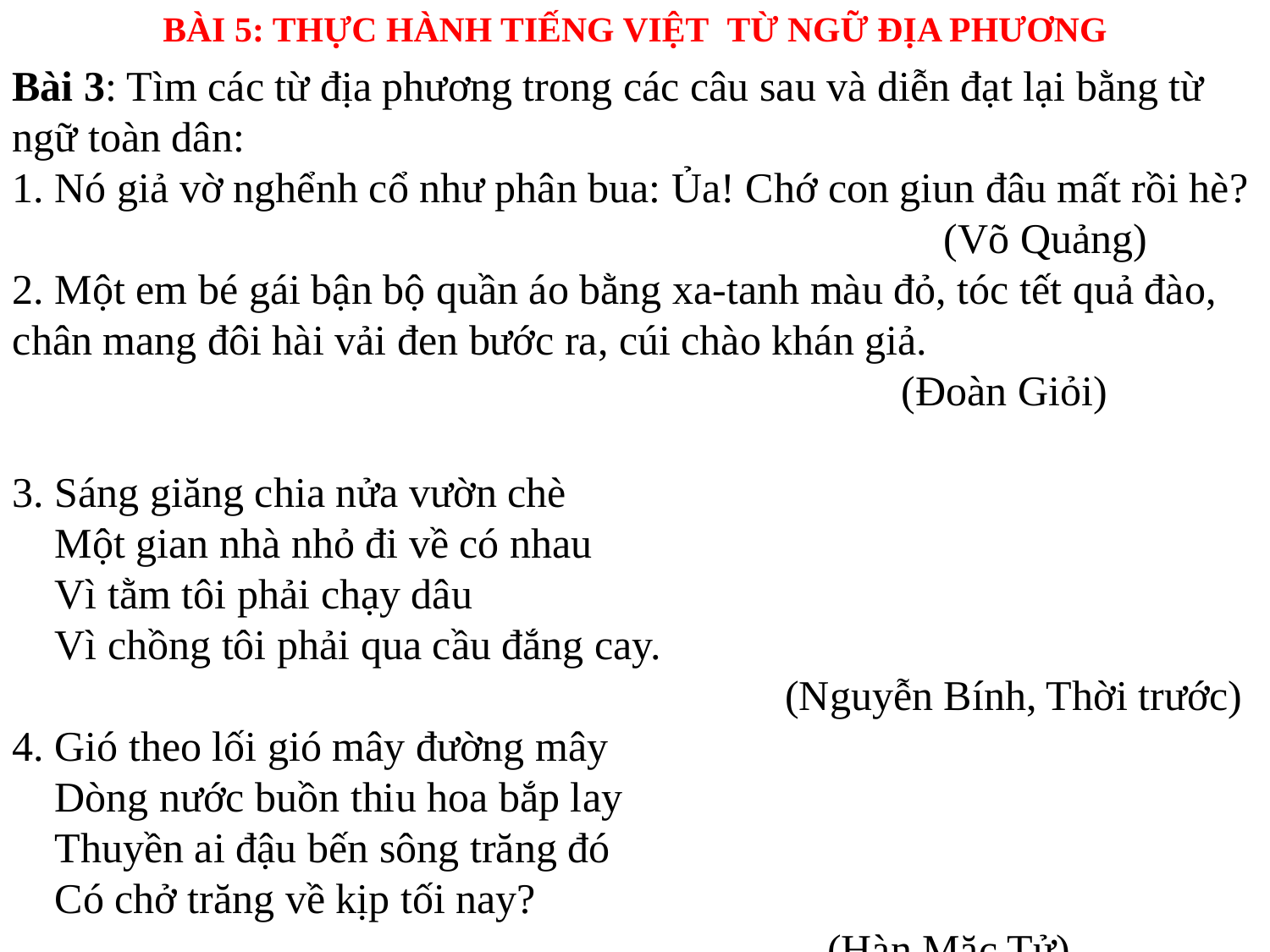

BÀI 5: THỰC HÀNH TIẾNG VIỆT  TỪ NGỮ ĐỊA PHƯƠNG

Bài 3: Tìm các từ địa phương trong các câu sau và diễn đạt lại bằng từ ngữ toàn dân:
1. Nó giả vờ nghểnh cổ như phân bua: Ủa! Chớ con giun đâu mất rồi hè?
                                                                                        (Võ Quảng)
2. Một em bé gái bận bộ quần áo bằng xa-tanh màu đỏ, tóc tết quả đào, chân mang đôi hài vải đen bước ra, cúi chào khán giả.
                                                                                    (Đoàn Giỏi)
3. Sáng giăng chia nửa vườn chè
    Một gian nhà nhỏ đi về có nhau
    Vì tằm tôi phải chạy dâu
    Vì chồng tôi phải qua cầu đắng cay.
                                            			 (Nguyễn Bính, Thời trước)
4. Gió theo lối gió mây đường mây
    Dòng nước buồn thiu hoa bắp lay
    Thuyền ai đậu bến sông trăng đó
    Có chở trăng về kịp tối nay?
                             				     (Hàn Mặc Tử)